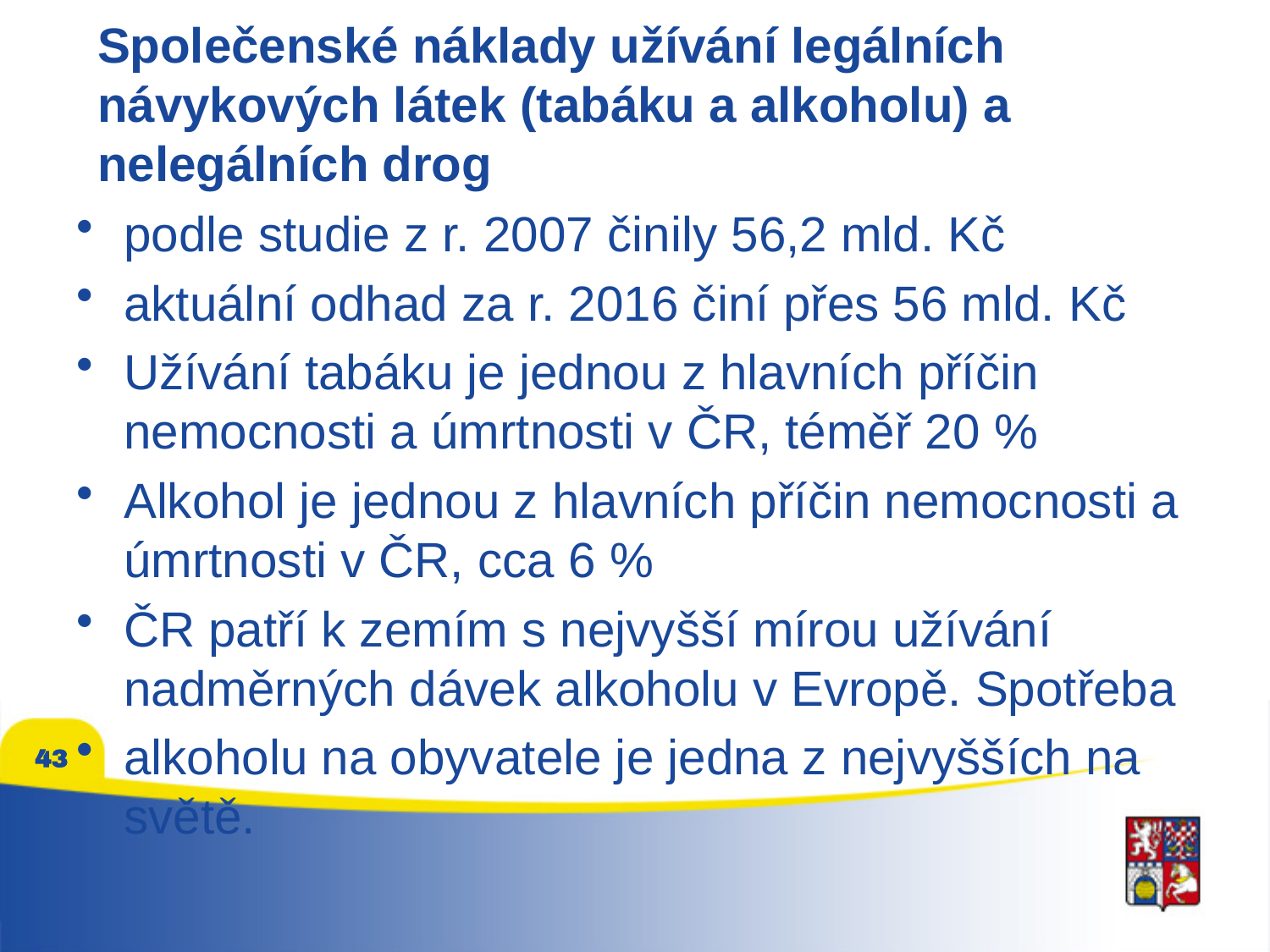

# Společenské náklady užívání legálních návykových látek (tabáku a alkoholu) a nelegálních drog
podle studie z r. 2007 činily 56,2 mld. Kč
aktuální odhad za r. 2016 činí přes 56 mld. Kč
Užívání tabáku je jednou z hlavních příčin nemocnosti a úmrtnosti v ČR, téměř 20 %
Alkohol je jednou z hlavních příčin nemocnosti a úmrtnosti v ČR, cca 6 %
ČR patří k zemím s nejvyšší mírou užívání nadměrných dávek alkoholu v Evropě. Spotřeba
alkoholu na obyvatele je jedna z nejvyšších na světě.
43